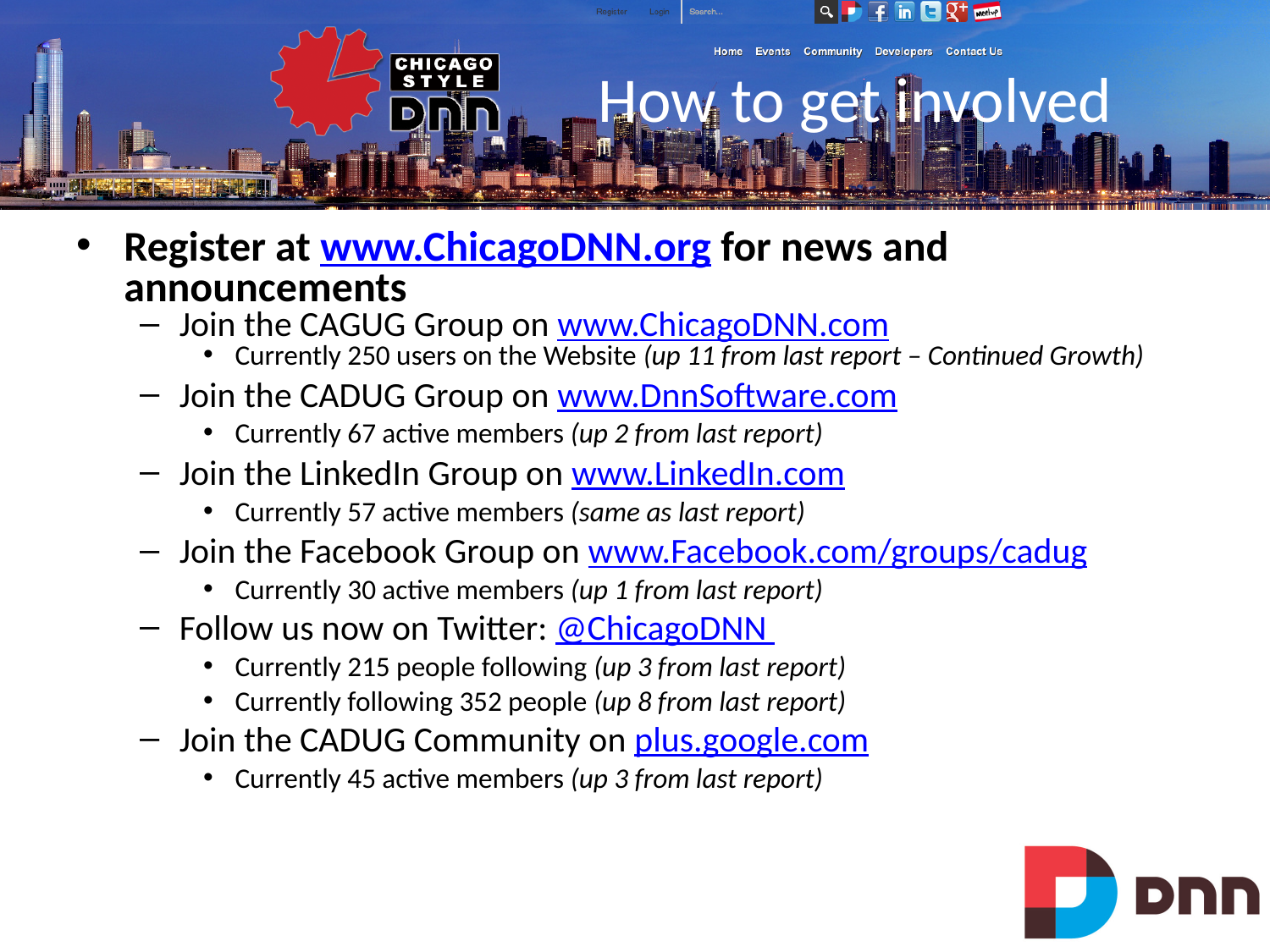

# How to get involved
Register at www.ChicagoDNN.org for news and announcements
Join the CAGUG Group on www.ChicagoDNN.com
Currently 250 users on the Website (up 11 from last report – Continued Growth)
Join the CADUG Group on www.DnnSoftware.com
Currently 67 active members (up 2 from last report)
Join the LinkedIn Group on www.LinkedIn.com
Currently 57 active members (same as last report)
Join the Facebook Group on www.Facebook.com/groups/cadug
Currently 30 active members (up 1 from last report)
Follow us now on Twitter: @ChicagoDNN
Currently 215 people following (up 3 from last report)
Currently following 352 people (up 8 from last report)
Join the CADUG Community on plus.google.com
Currently 45 active members (up 3 from last report)